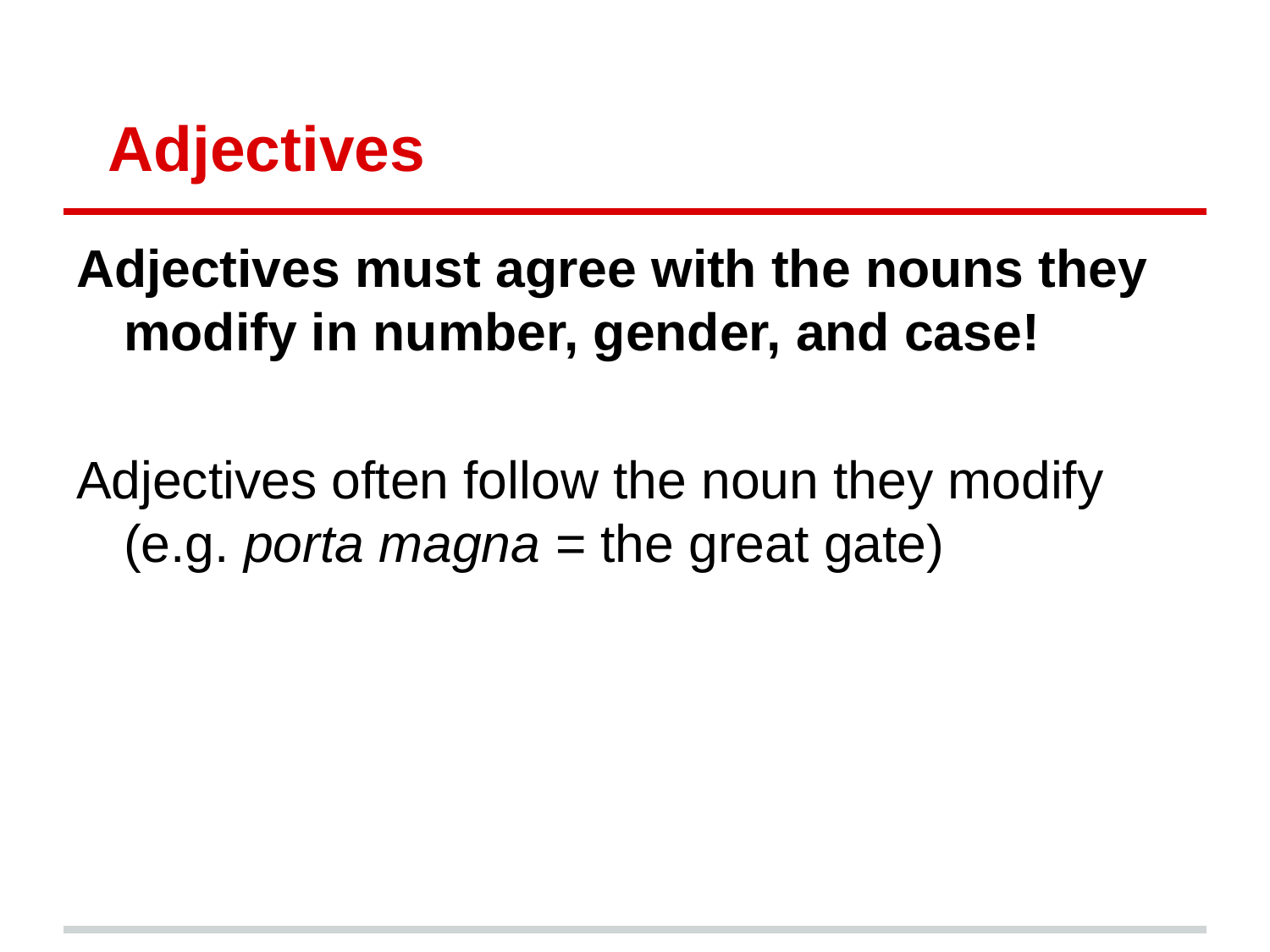

# Adjectives
Adjectives must agree with the nouns they modify in number, gender, and case!

Adjectives often follow the noun they modify (e.g. porta magna = the great gate)